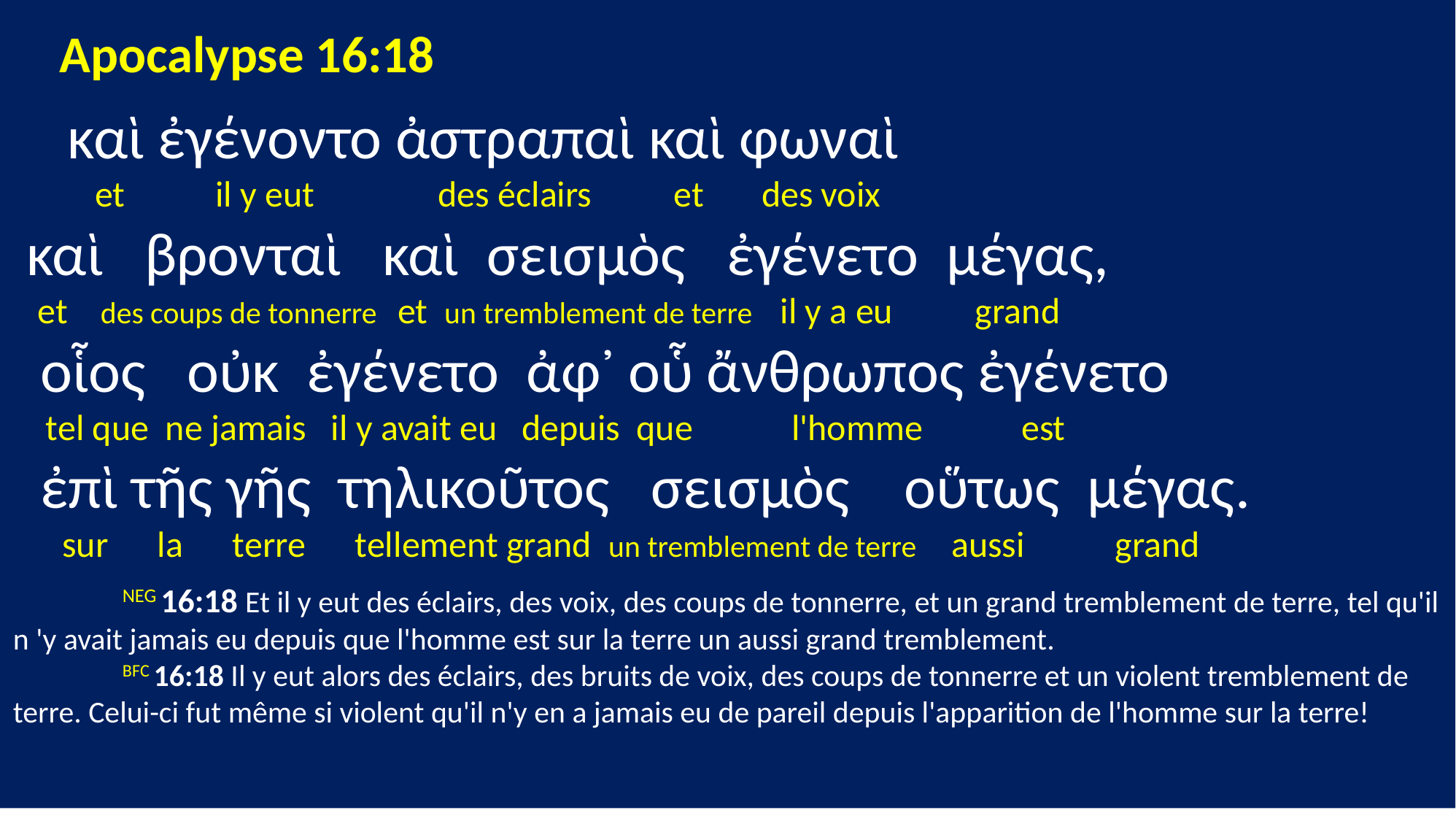

Apocalypse 16:18

    καὶ ἐγένοντο ἀστραπαὶ καὶ φωναὶ
          et           il y eut               des éclairs          et       des voix
 καὶ   βρονταὶ   καὶ  σεισμὸς   ἐγένετο  μέγας,
   et    des coups de tonnerre   et  un tremblement de terre    il y a eu          grand
  οἷος   οὐκ  ἐγένετο  ἀφ᾽ οὗ ἄνθρωπος ἐγένετο
    tel que  ne jamais   il y avait eu   depuis  que            l'homme            est
  ἐπὶ τῆς γῆς  τηλικοῦτος   σεισμὸς    οὕτως  μέγας.
      sur      la      terre      tellement grand  un tremblement de terre     aussi           grand

	NEG 16:18 Et il y eut des éclairs, des voix, des coups de tonnerre, et un grand tremblement de terre, tel qu'il n 'y avait jamais eu depuis que l'homme est sur la terre un aussi grand tremblement.
	BFC 16:18 Il y eut alors des éclairs, des bruits de voix, des coups de tonnerre et un violent tremblement de terre. Celui-ci fut même si violent qu'il n'y en a jamais eu de pareil depuis l'apparition de l'homme sur la terre!